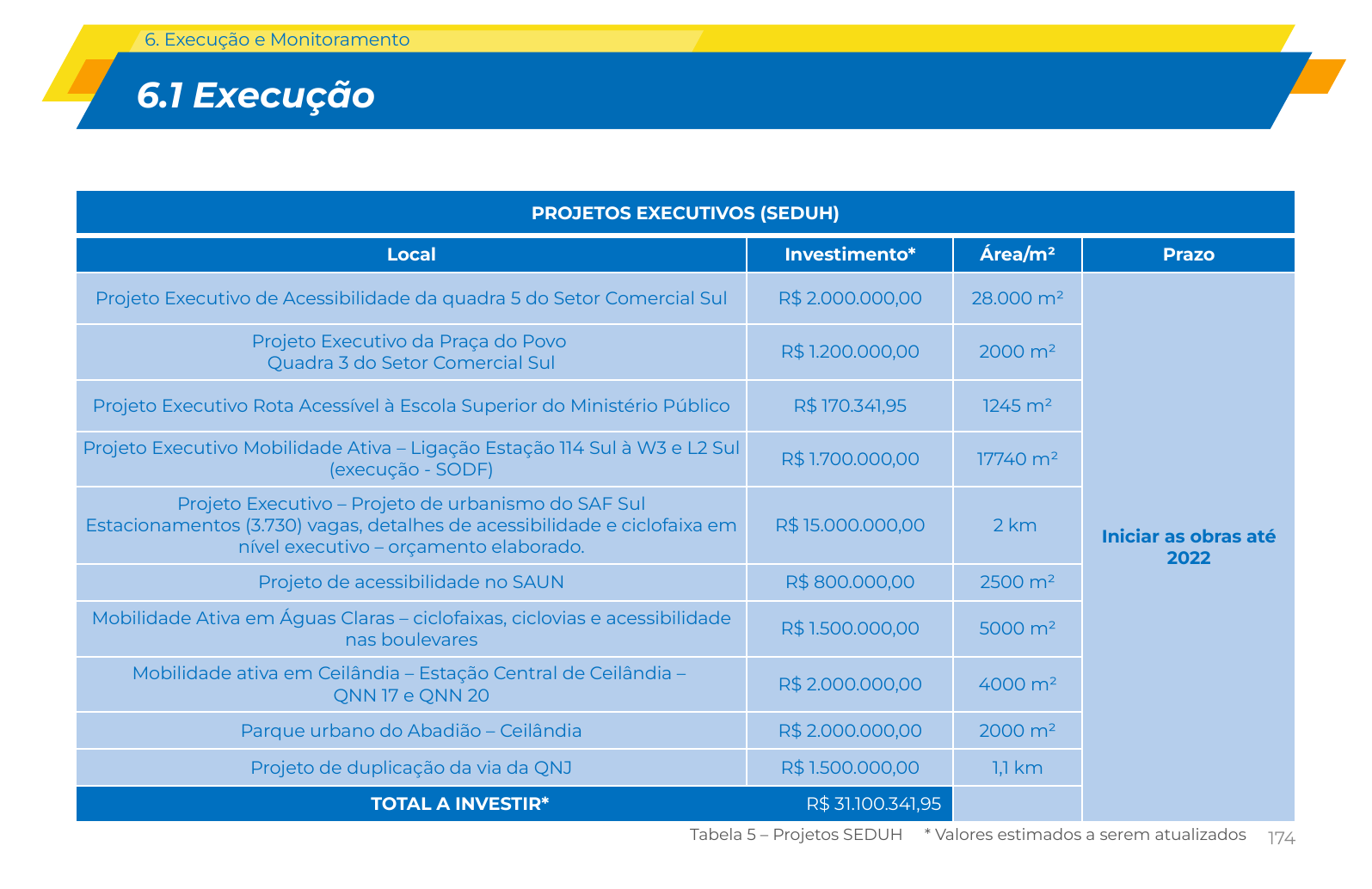

| PROJETOS EXECUTIVOS (SEDUH) |  |  |  |
| --- | --- | --- | --- |
| Local | Investimento\* | Área/m² | Prazo |
| Projeto Executivo de Acessibilidade da quadra 5 do Setor Comercial Sul | R$ 2.000.000,00 | 28.000 m² | Iniciar as obras até 2022 |
| Projeto Executivo da Praça do Povo Quadra 3 do Setor Comercial Sul | R$ 1.200.000,00 | 2000 m² |  |
| Projeto Executivo Rota Acessível à Escola Superior do Ministério Público | R$ 170.341,95 | 1245 m² |  |
| Projeto Executivo Mobilidade Ativa – Ligação Estação 114 Sul à W3 e L2 Sul (execução - SODF) | R$ 1.700.000,00 | 17740 m² |  |
| Projeto Executivo – Projeto de urbanismo do SAF Sul Estacionamentos (3.730) vagas, detalhes de acessibilidade e ciclofaixa em nível executivo – orçamento elaborado. | R$ 15.000.000,00 | 2 km |  |
| Projeto de acessibilidade no SAUN | R$ 800.000,00 | 2500 m² |  |
| Mobilidade Ativa em Águas Claras – ciclofaixas, ciclovias e acessibilidade nas boulevares | R$ 1.500.000,00 | 5000 m² |  |
| Mobilidade ativa em Ceilândia – Estação Central de Ceilândia – QNN 17 e QNN 20 | R$ 2.000.000,00 | 4000 m² |  |
| Parque urbano do Abadião – Ceilândia | R$ 2.000.000,00 | 2000 m² |  |
| Projeto de duplicação da via da QNJ | R$ 1.500.000,00 | 1,1 km |  |
| TOTAL A INVESTIR\* R$ 31.100.341,95 |  |  |  |
Tabela 5 – Projetos SEDUH     * Valores estimados a serem atualizados